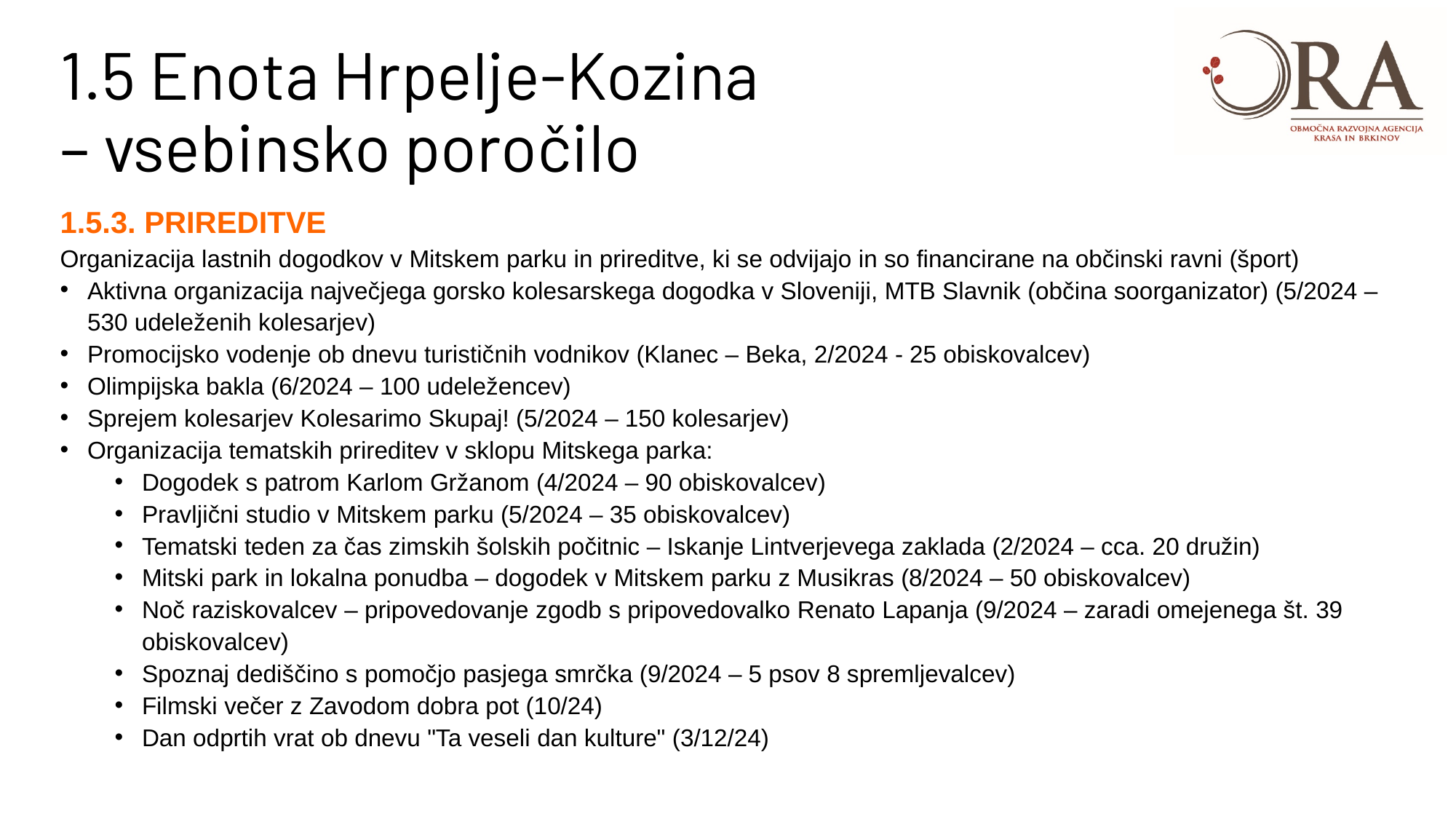

# 1.5 Enota Hrpelje-Kozina – vsebinsko poročilo
1.5.3. PRIREDITVE
Organizacija lastnih dogodkov v Mitskem parku in prireditve, ki se odvijajo in so financirane na občinski ravni (šport)
Aktivna organizacija največjega gorsko kolesarskega dogodka v Sloveniji, MTB Slavnik (občina soorganizator) (5/2024 – 530 udeleženih kolesarjev)
Promocijsko vodenje ob dnevu turističnih vodnikov (Klanec – Beka, 2/2024 - 25 obiskovalcev)
Olimpijska bakla (6/2024 – 100 udeležencev)
Sprejem kolesarjev Kolesarimo Skupaj! (5/2024 – 150 kolesarjev)
Organizacija tematskih prireditev v sklopu Mitskega parka:
Dogodek s patrom Karlom Gržanom (4/2024 – 90 obiskovalcev)
Pravljični studio v Mitskem parku (5/2024 – 35 obiskovalcev)
Tematski teden za čas zimskih šolskih počitnic – Iskanje Lintverjevega zaklada (2/2024 – cca. 20 družin)
Mitski park in lokalna ponudba – dogodek v Mitskem parku z Musikras (8/2024 – 50 obiskovalcev)
Noč raziskovalcev – pripovedovanje zgodb s pripovedovalko Renato Lapanja (9/2024 – zaradi omejenega št. 39 obiskovalcev)
Spoznaj dediščino s pomočjo pasjega smrčka (9/2024 – 5 psov 8 spremljevalcev)
Filmski večer z Zavodom dobra pot (10/24)
Dan odprtih vrat ob dnevu "Ta veseli dan kulture" (3/12/24)